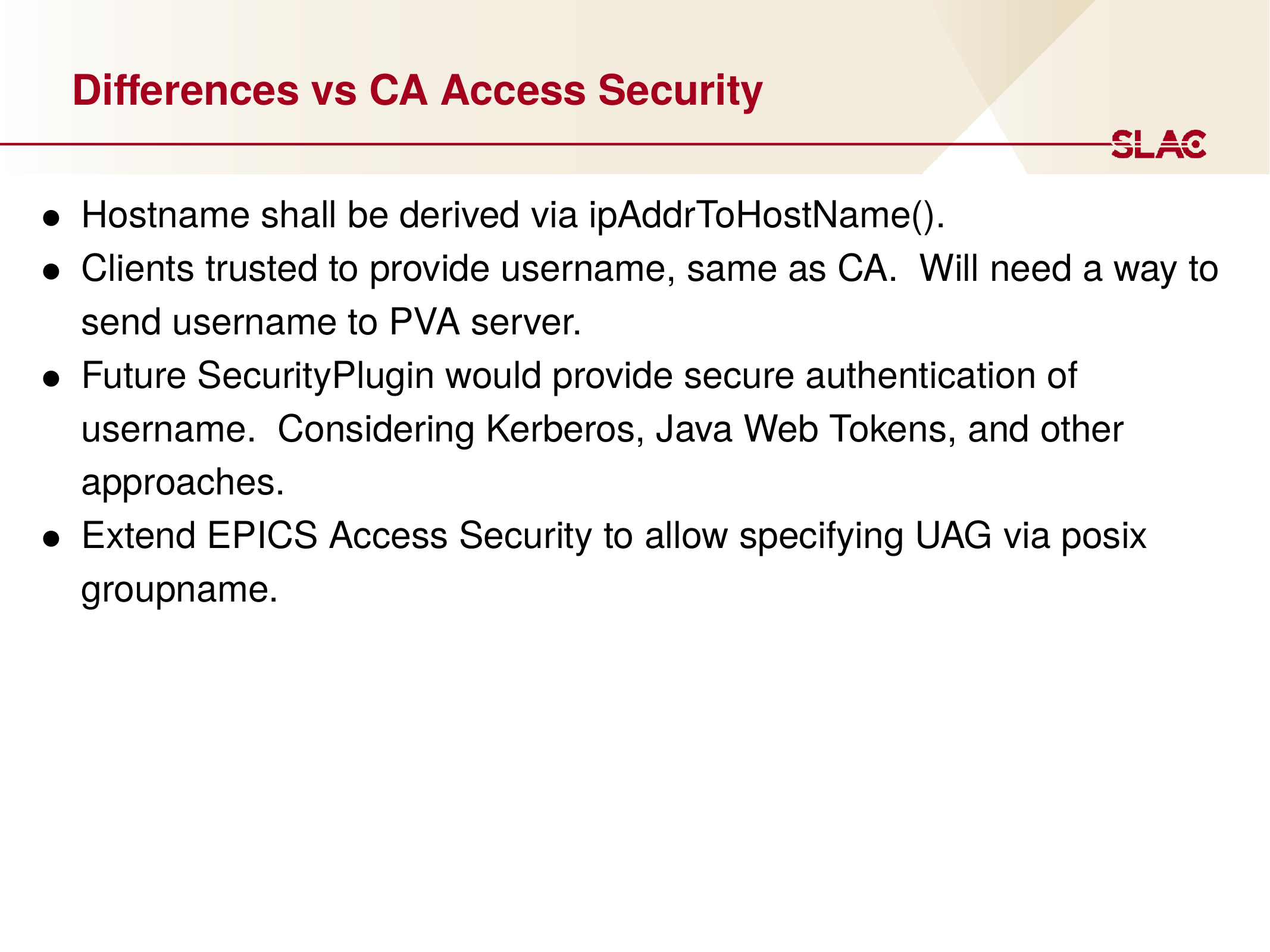

# Differences vs CA Access Security
Hostname shall be derived via ipAddrToHostName().
Clients trusted to provide username, same as CA.  Will need a way to send username to PVA server.
Future SecurityPlugin would provide secure authentication of username.  Considering Kerberos, Java Web Tokens, and other approaches.
Extend EPICS Access Security to allow specifying UAG via posix groupname.